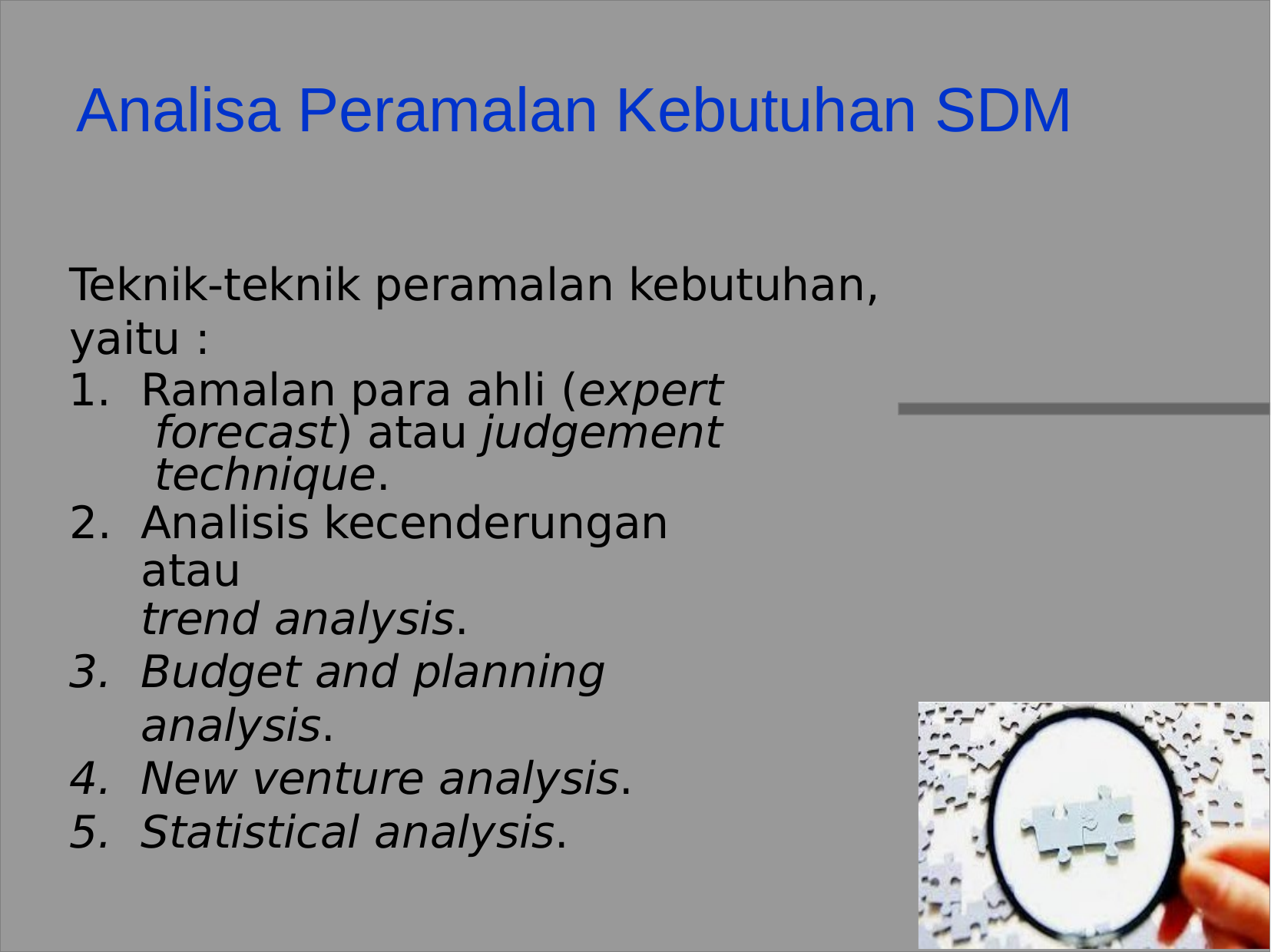

# Analisa Peramalan Kebutuhan SDM
Teknik-teknik peramalan kebutuhan,  yaitu :
Ramalan para ahli (expert  forecast) atau judgement  technique.
Analisis kecenderungan atau
trend analysis.
Budget and planning analysis.
New venture analysis.
Statistical analysis.